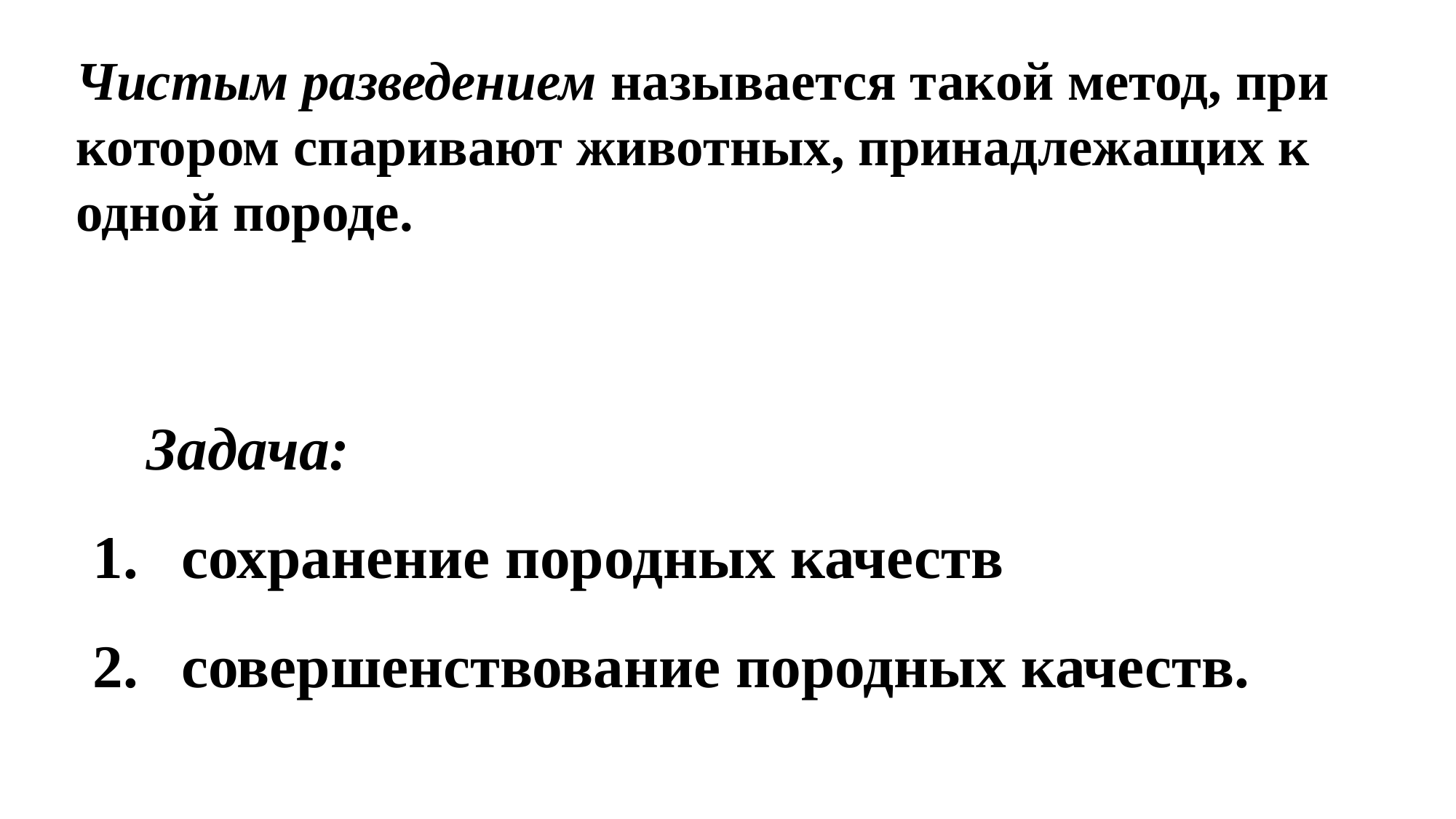

Чистым разведением называется такой метод, при котором спаривают животных, принадлежащих к одной породе.
Задача:
сохранение породных качеств
совершенствование породных качеств.